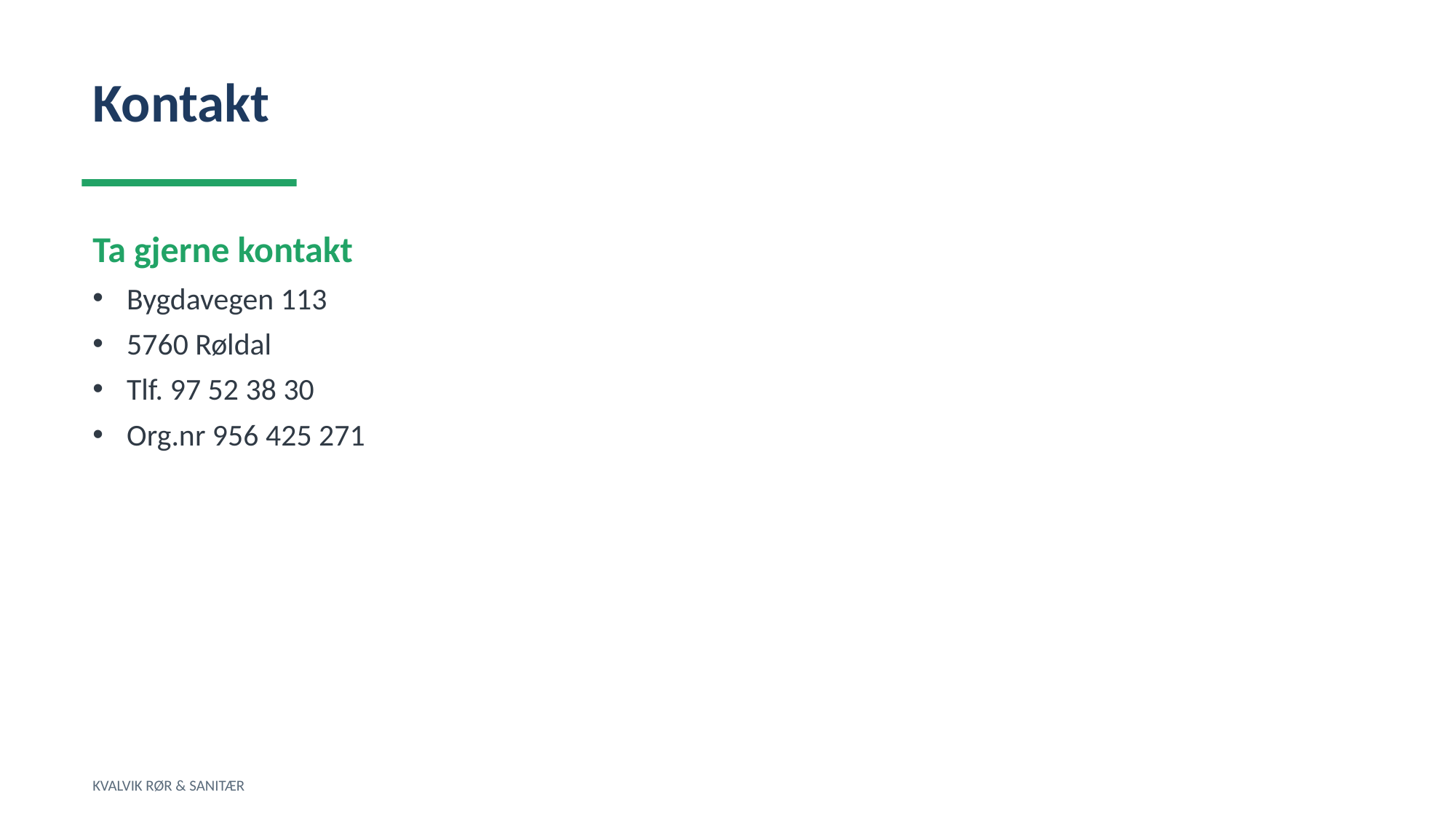

Kontakt

Ta gjerne kontakt
Bygdavegen 113
5760 Røldal
Tlf. 97 52 38 30
Org.nr 956 425 271
KVALVIK RØR & SANITÆR